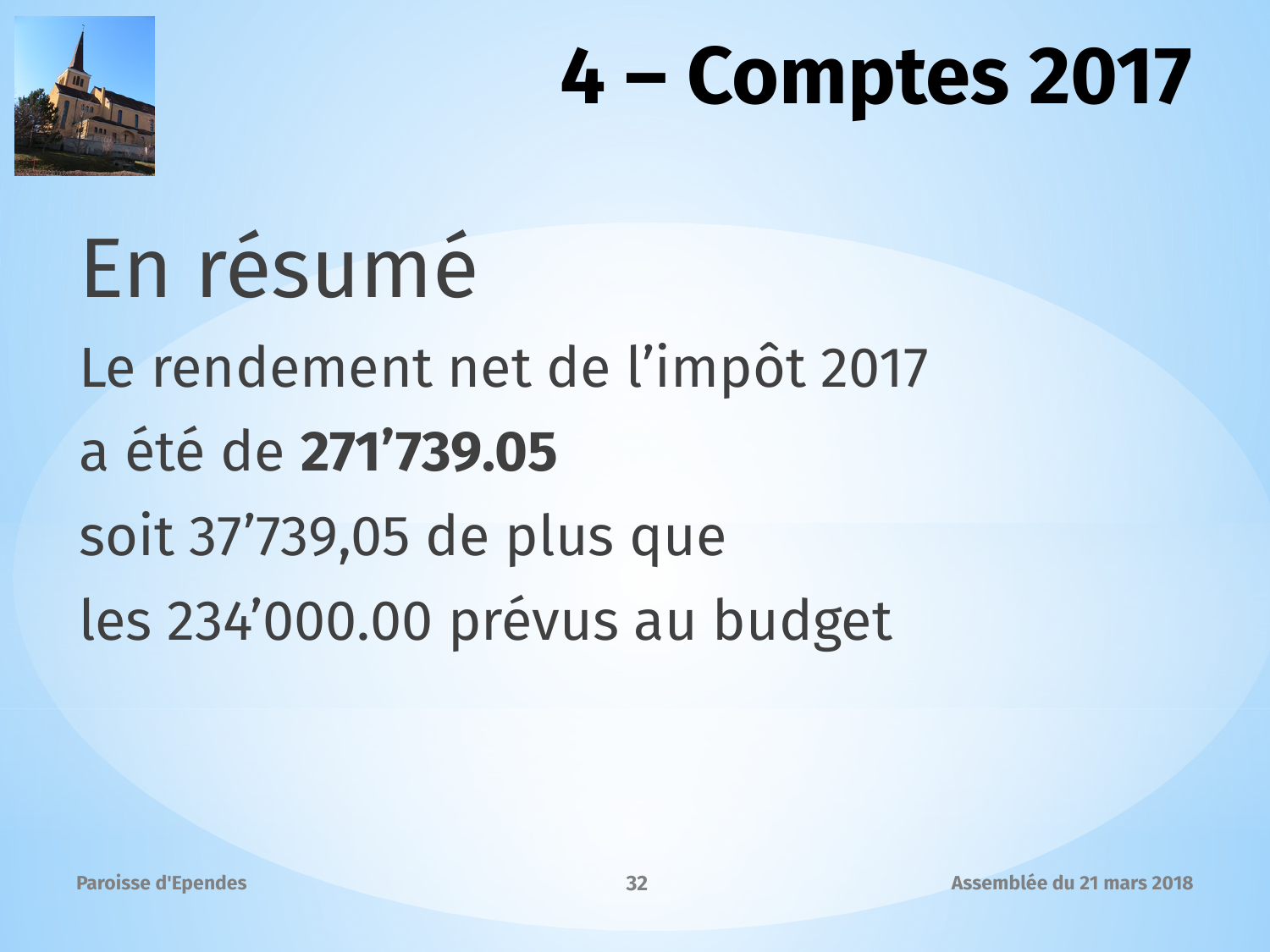

# 4 – Comptes 2017
En résumé
Le rendement net de l’impôt 2017
a été de 271’739.05
soit 37’739,05 de plus que
les 234’000.00 prévus au budget

Paroisse d'Ependes
32
Assemblée du 21 mars 2018